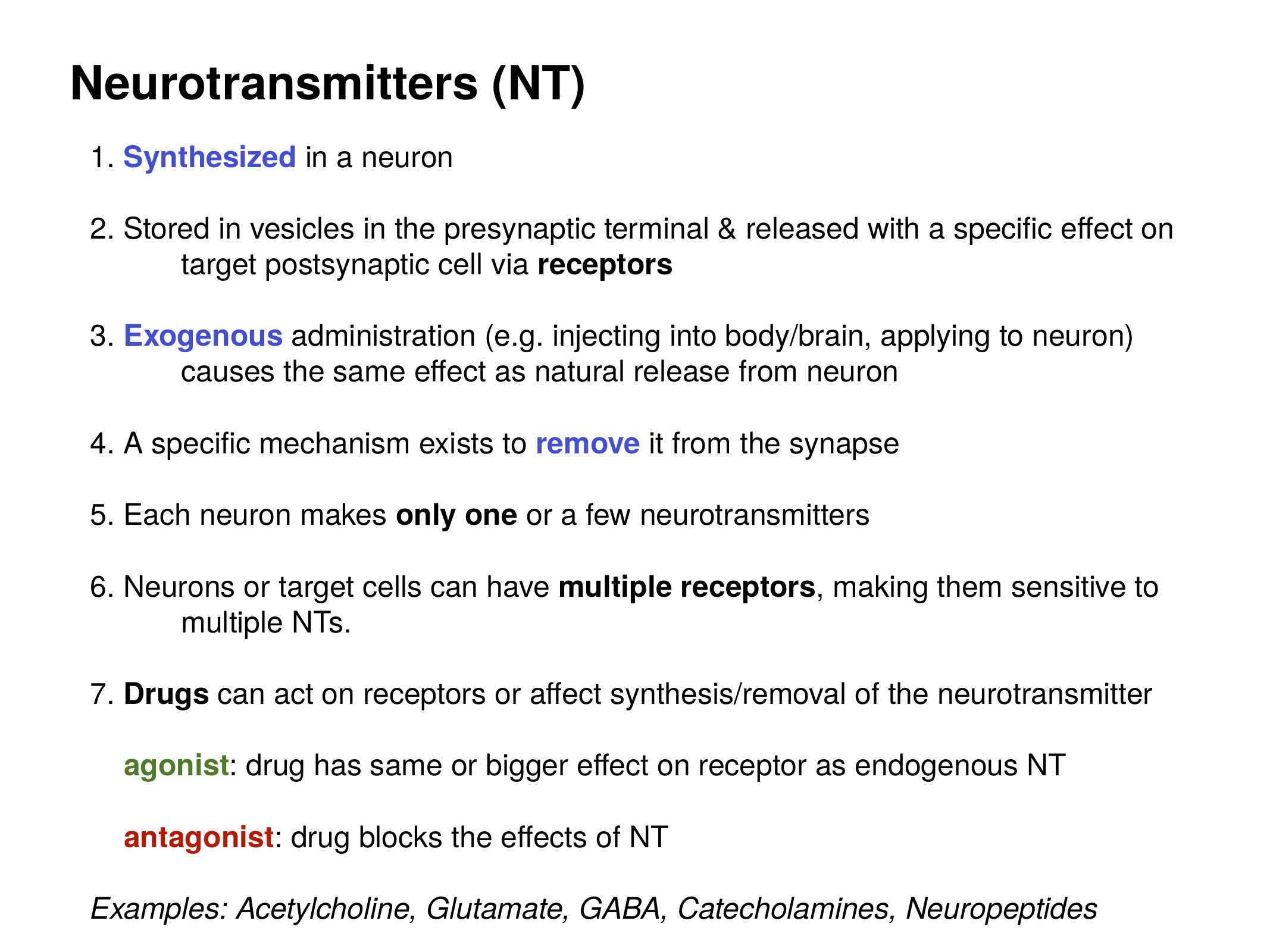

# Neurotransmitters (NT)
1. Synthesized in a neuron
2. Stored in vesicles in the presynaptic terminal & released with a specific effect on target postsynaptic cell via receptors
3. Exogenous administration (e.g. injecting into body/brain, applying to neuron) causes the same effect as natural release from neuron
4. A specific mechanism exists to remove it from the synapse
5. Each neuron makes only one or a few neurotransmitters
6. Neurons or target cells can have multiple receptors, making them sensitive to multiple NTs.
7. Drugs can act on receptors or affect synthesis/removal of the neurotransmitter
agonist: drug has same or bigger effect on receptor as endogenous NT
antagonist: drug blocks the effects of NT
Examples: Acetylcholine, Glutamate, GABA, Catecholamines, Neuropeptides